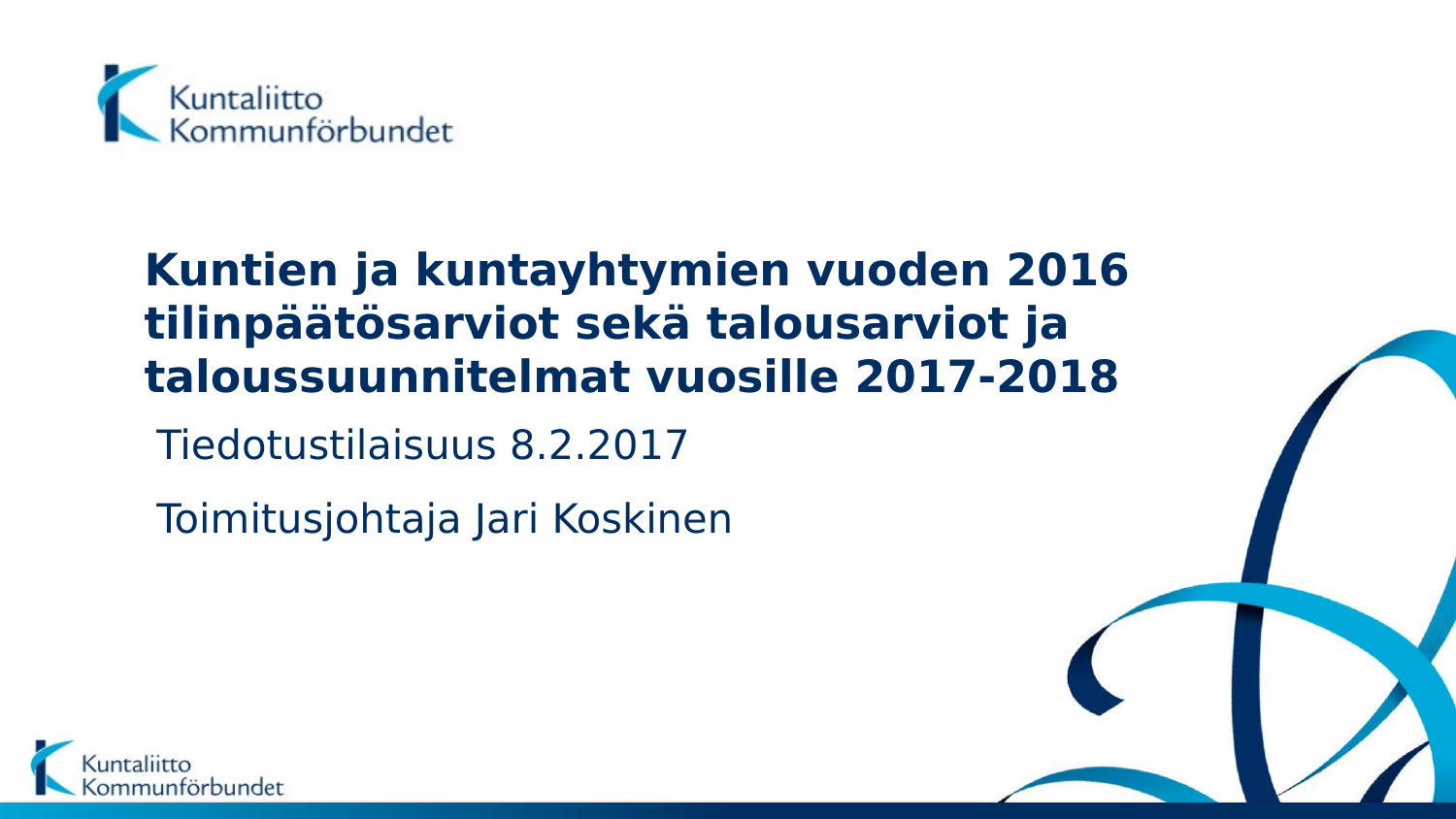

Kuntien ja kuntayhtymien vuoden 2016 tilinpäätösarviot sekä talousarviot ja
taloussuunnitelmat vuosille 2017-2018
Tiedotustilaisuus 8.2.2017

Toimitusjohtaja Jari Koskinen